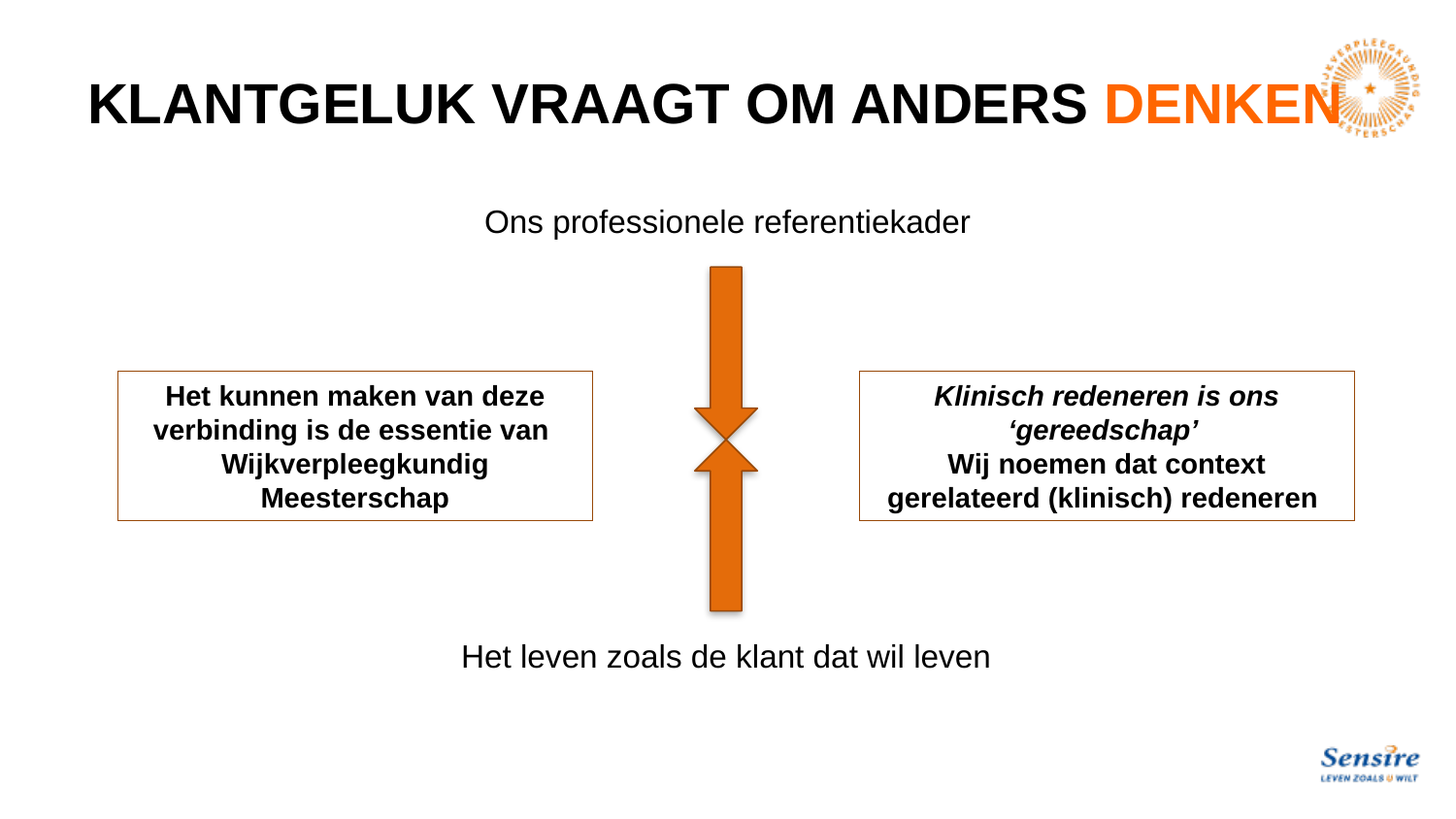

# KLANTGELUK VRAAGT OM ANDERS DENKEN
Ons professionele referentiekader

Het kunnen maken van deze verbinding is de essentie van
Wijkverpleegkundig Meesterschap
Klinisch redeneren is ons ‘gereedschap’
Wij noemen dat context gerelateerd (klinisch) redeneren
Het leven zoals de klant dat wil leven